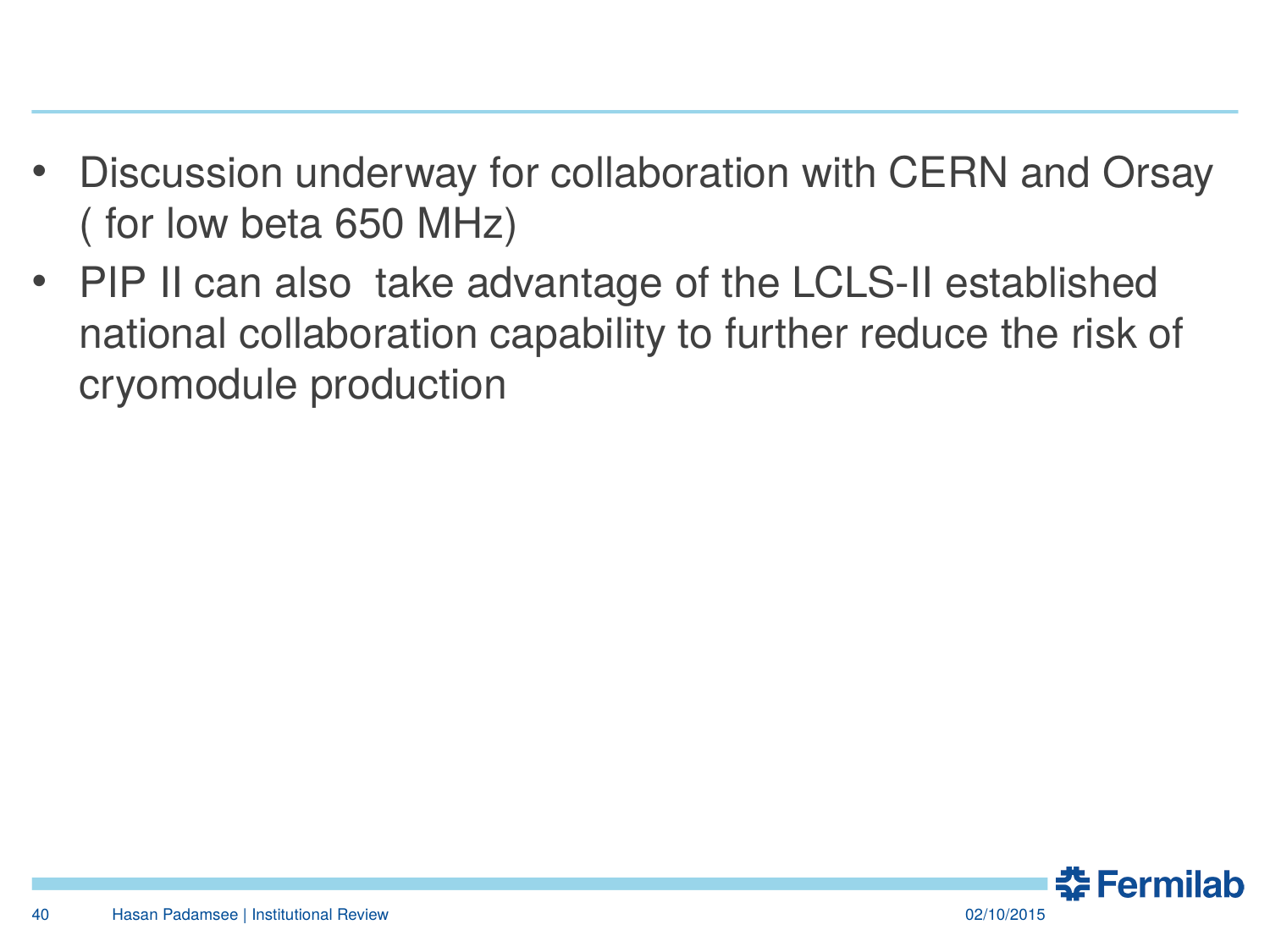

#
Discussion underway for collaboration with CERN and Orsay ( for low beta 650 MHz)
PIP II can also  take advantage of the LCLS-II established national collaboration capability to further reduce the risk of cryomodule production
40
Hasan Padamsee | Institutional Review
02/10/2015